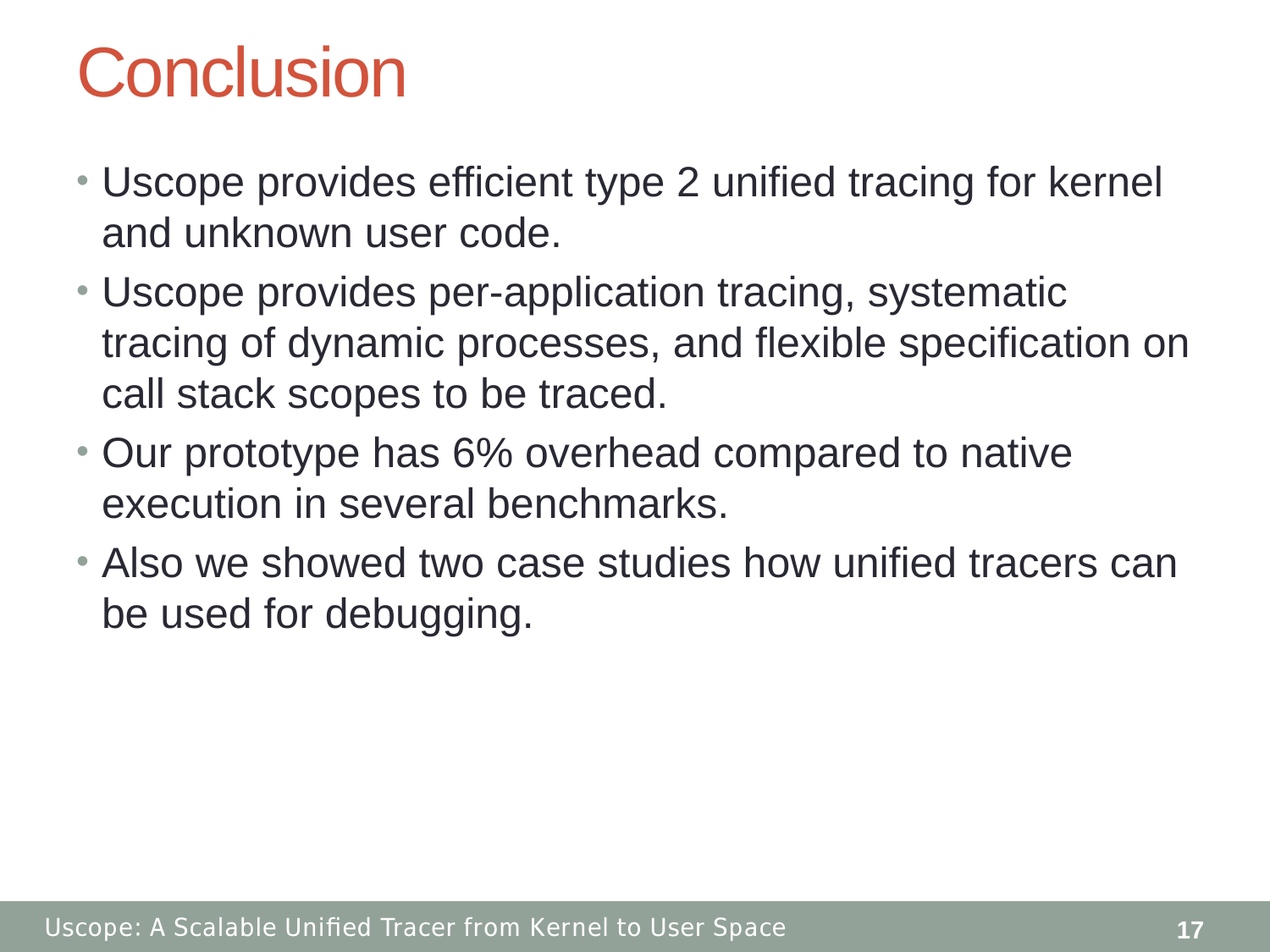

# Conclusion
Uscope provides efficient type 2 unified tracing for kernel and unknown user code.
Uscope provides per-application tracing, systematic tracing of dynamic processes, and flexible specification on call stack scopes to be traced.
Our prototype has 6% overhead compared to native execution in several benchmarks.
Also we showed two case studies how unified tracers can be used for debugging.
17